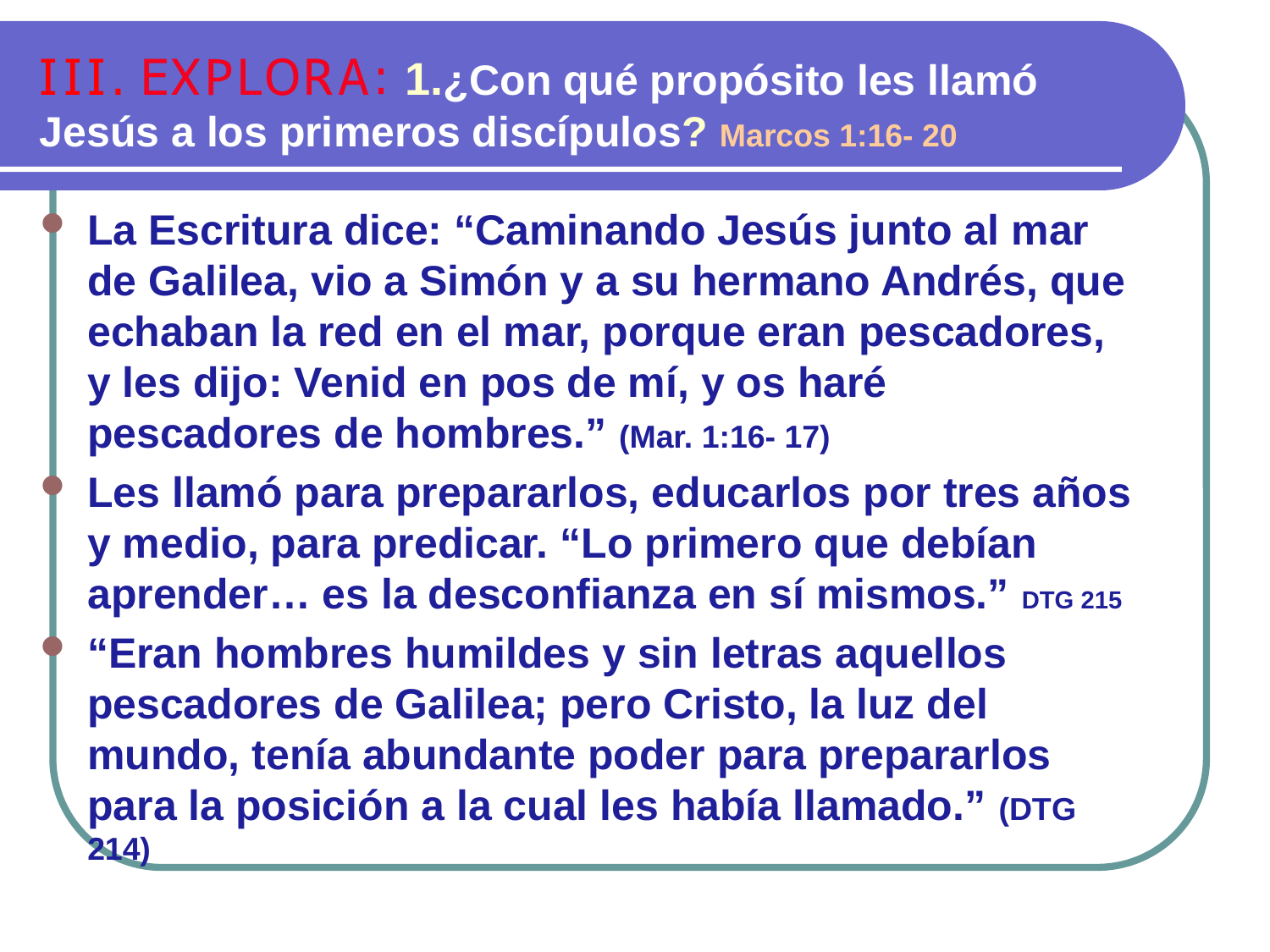

III. EXPLORA: 1.¿Con qué propósito les llamó Jesús a los primeros discípulos? Marcos 1:16- 20
La Escritura dice: “Caminando Jesús junto al mar de Galilea, vio a Simón y a su hermano Andrés, que echaban la red en el mar, porque eran pescadores, y les dijo: Venid en pos de mí, y os haré pescadores de hombres.” (Mar. 1:16- 17)
Les llamó para prepararlos, educarlos por tres años y medio, para predicar. “Lo primero que debían aprender… es la desconfianza en sí mismos.” DTG 215
“Eran hombres humildes y sin letras aquellos pescadores de Galilea; pero Cristo, la luz del mundo, tenía abundante poder para prepararlos para la posición a la cual les había llamado.” (DTG 214)